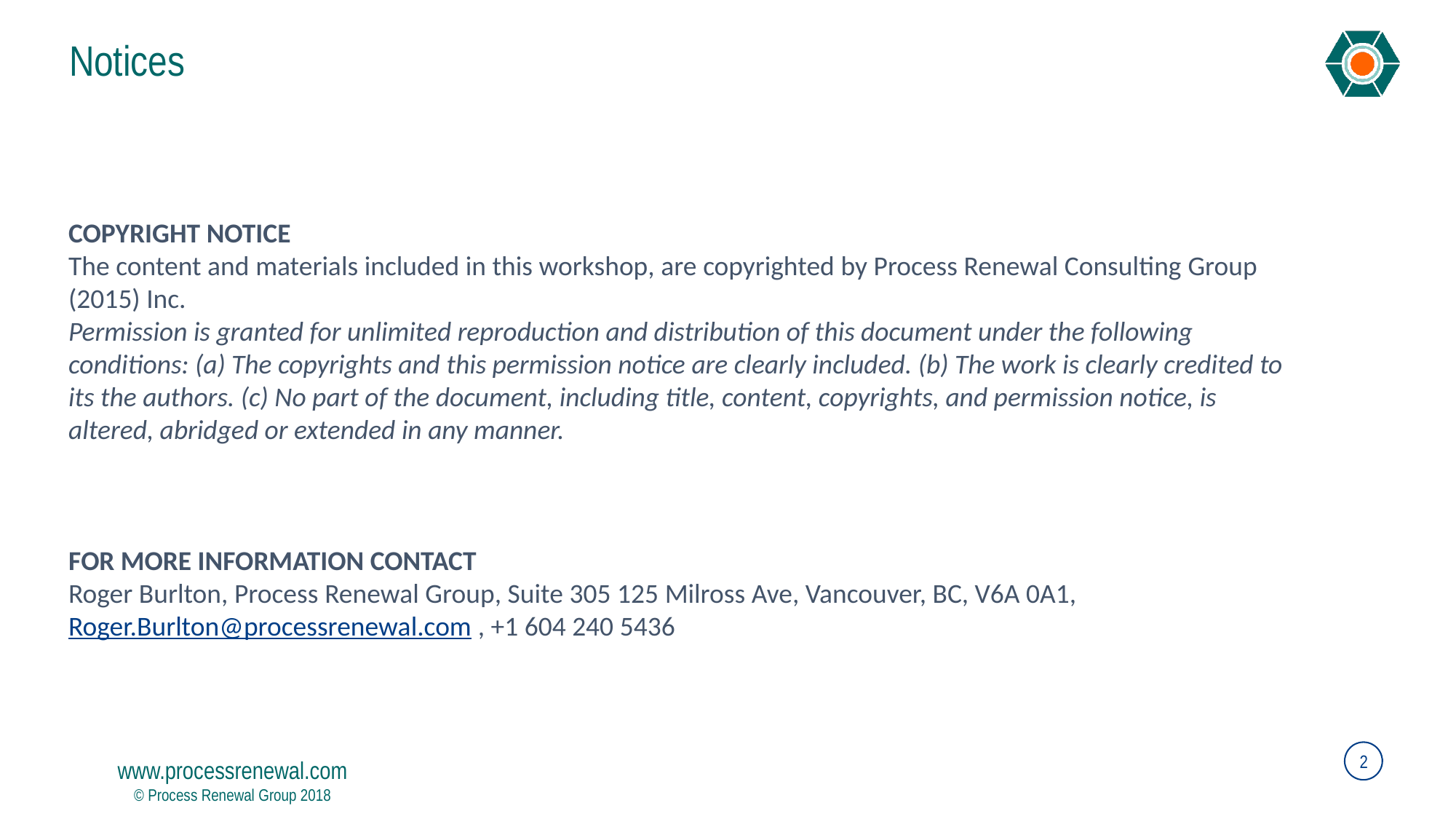

# Notices
COPYRIGHT NOTICE
The content and materials included in this workshop, are copyrighted by Process Renewal Consulting Group (2015) Inc.
Permission is granted for unlimited reproduction and distribution of this document under the following conditions: (a) The copyrights and this permission notice are clearly included. (b) The work is clearly credited to its the authors. (c) No part of the document, including title, content, copyrights, and permission notice, is altered, abridged or extended in any manner.

FOR MORE INFORMATION CONTACT
Roger Burlton, Process Renewal Group, Suite 305 125 Milross Ave, Vancouver, BC, V6A 0A1, Roger.Burlton@processrenewal.com , +1 604 240 5436